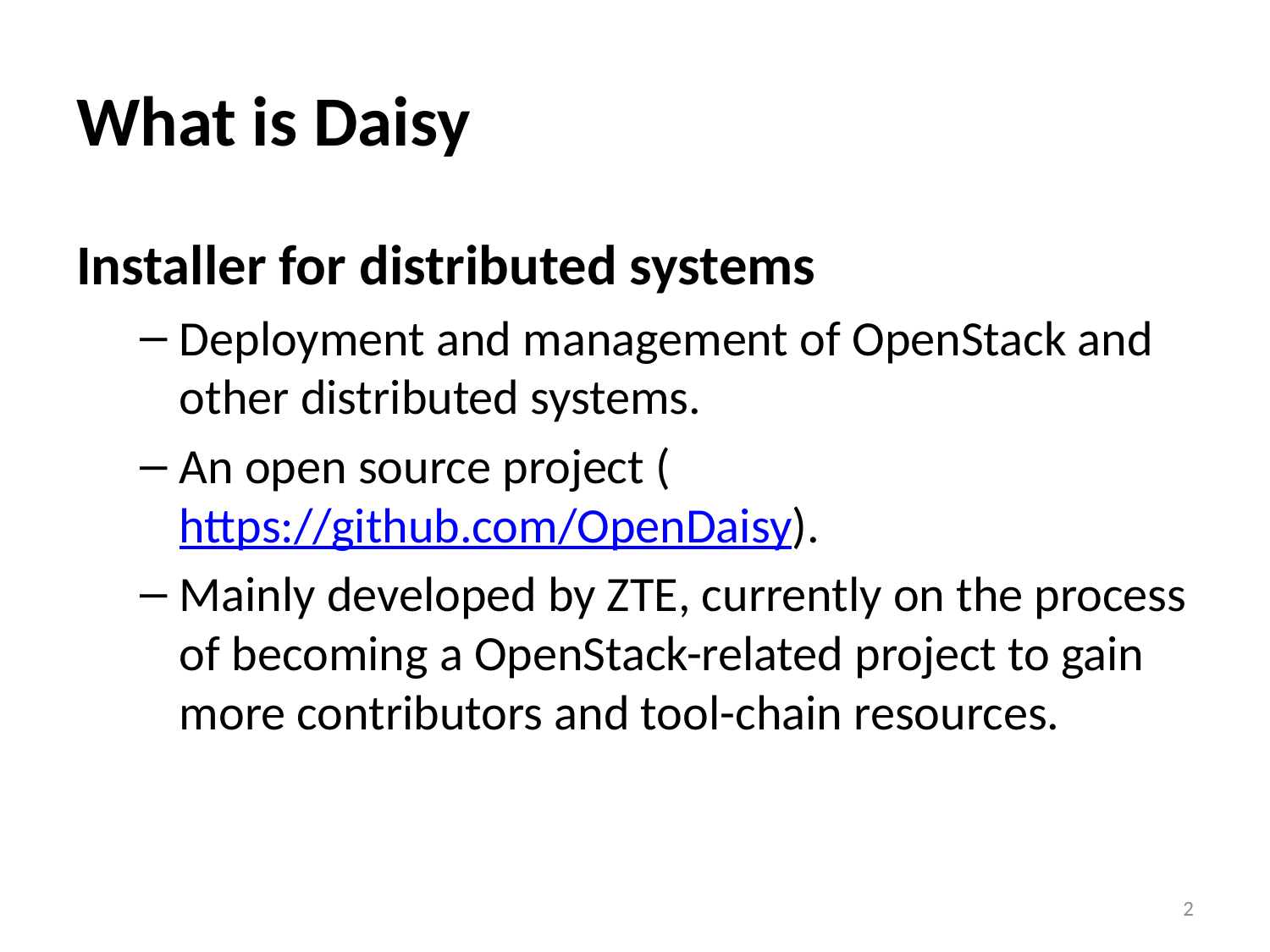

# What is Daisy
Installer for distributed systems
Deployment and management of OpenStack and other distributed systems.
An open source project (https://github.com/OpenDaisy).
Mainly developed by ZTE, currently on the process of becoming a OpenStack-related project to gain more contributors and tool-chain resources.

2